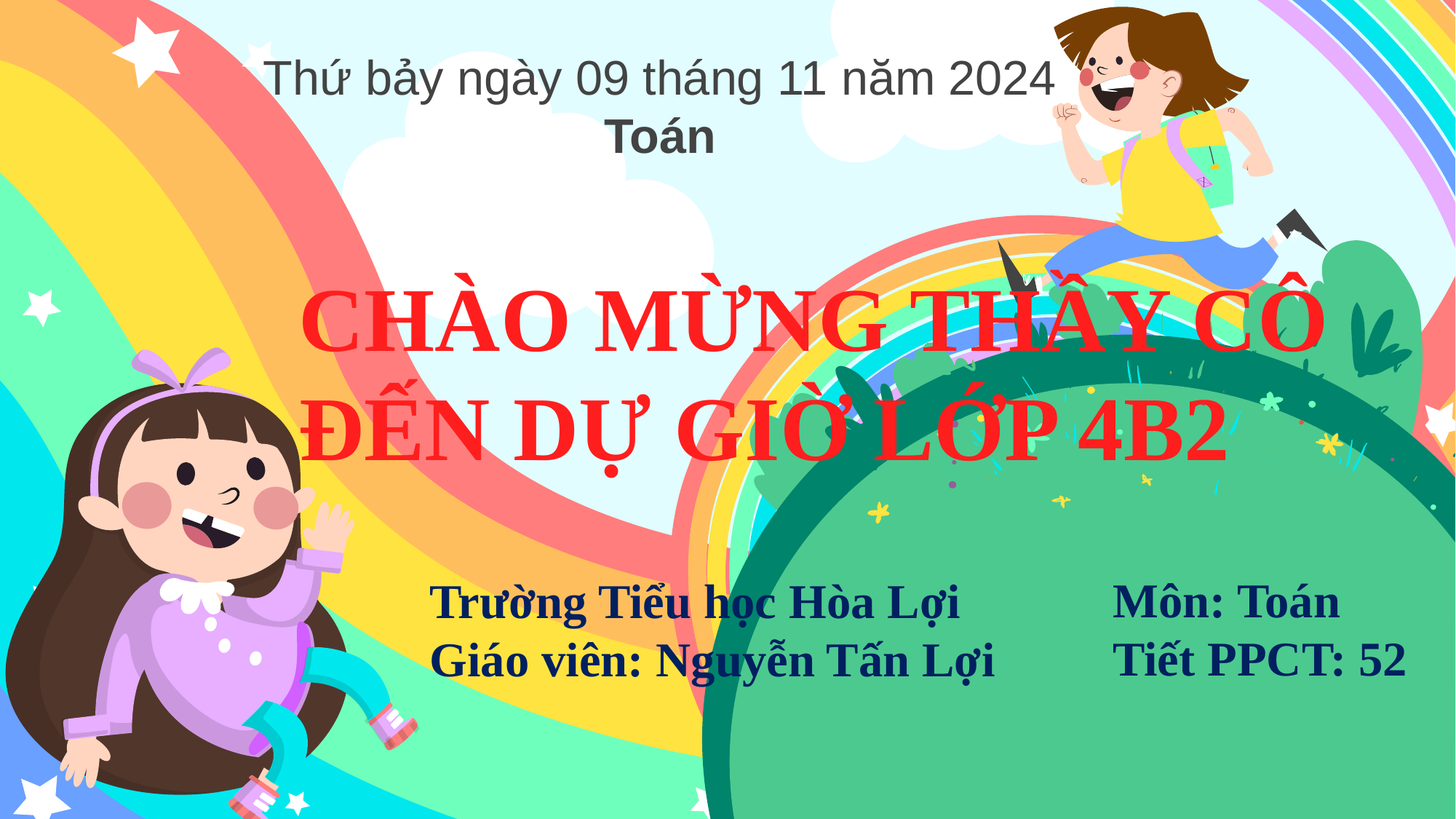

Thứ bảy ngày 09 tháng 11 năm 2024
Toán

CHÀO MỪNG THẦY CÔ
ĐẾN DỰ GIỜ LỚP 4B2

Môn: Toán
Tiết PPCT: 52
Trường Tiểu học Hòa Lợi
Giáo viên: Nguyễn Tấn Lợi